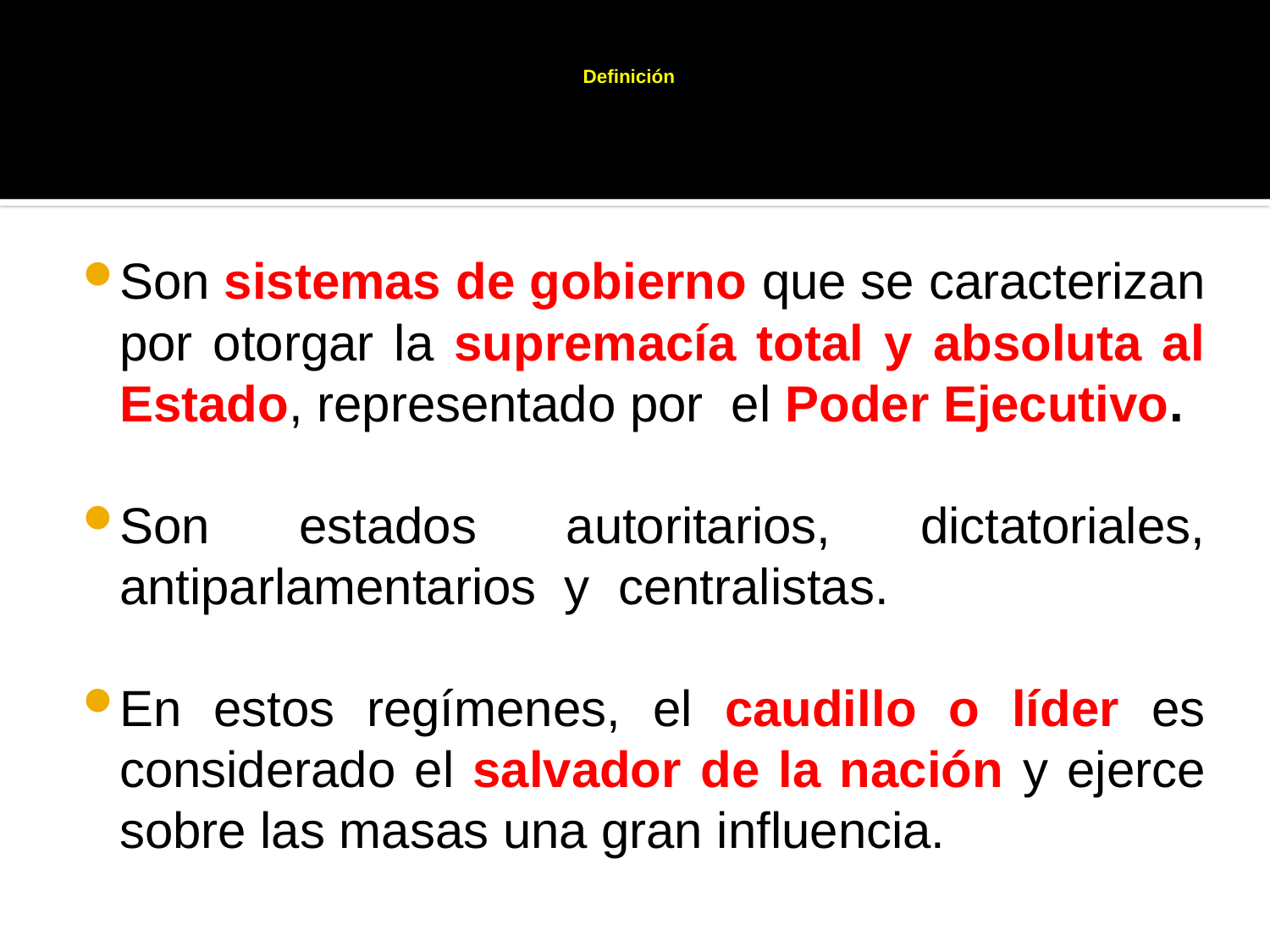

# Definición
Son sistemas de gobierno que se caracterizan por otorgar la supremacía total y absoluta al Estado, representado por  el Poder Ejecutivo.

Son estados autoritarios, dictatoriales, antiparlamentarios  y  centralistas.

En estos regímenes, el caudillo o líder es considerado el salvador de la nación y ejerce sobre las masas una gran influencia.